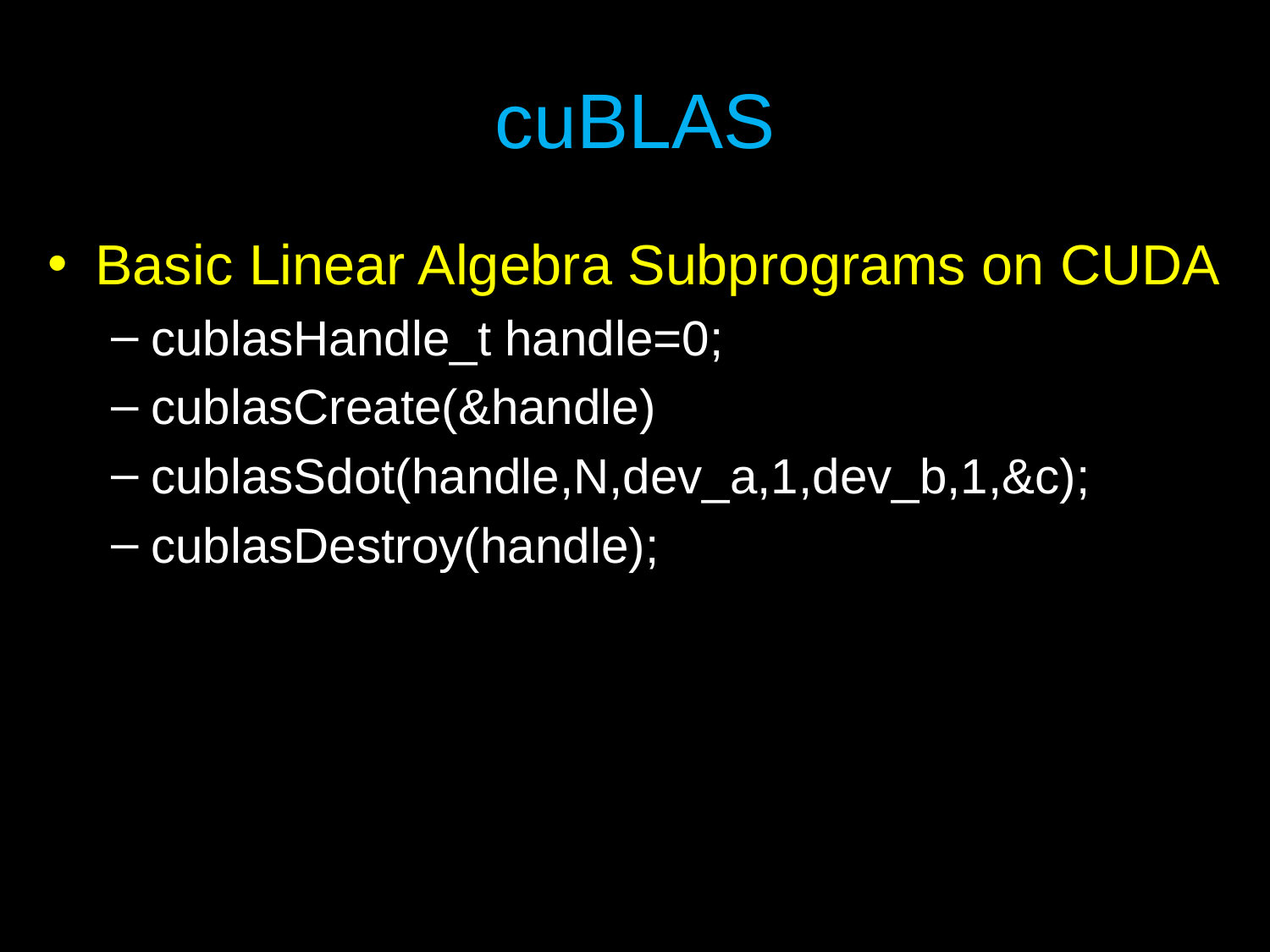

# cuBLAS
Basic Linear Algebra Subprograms on CUDA
cublasHandle_t handle=0;
cublasCreate(&handle)
cublasSdot(handle,N,dev_a,1,dev_b,1,&c);
cublasDestroy(handle);